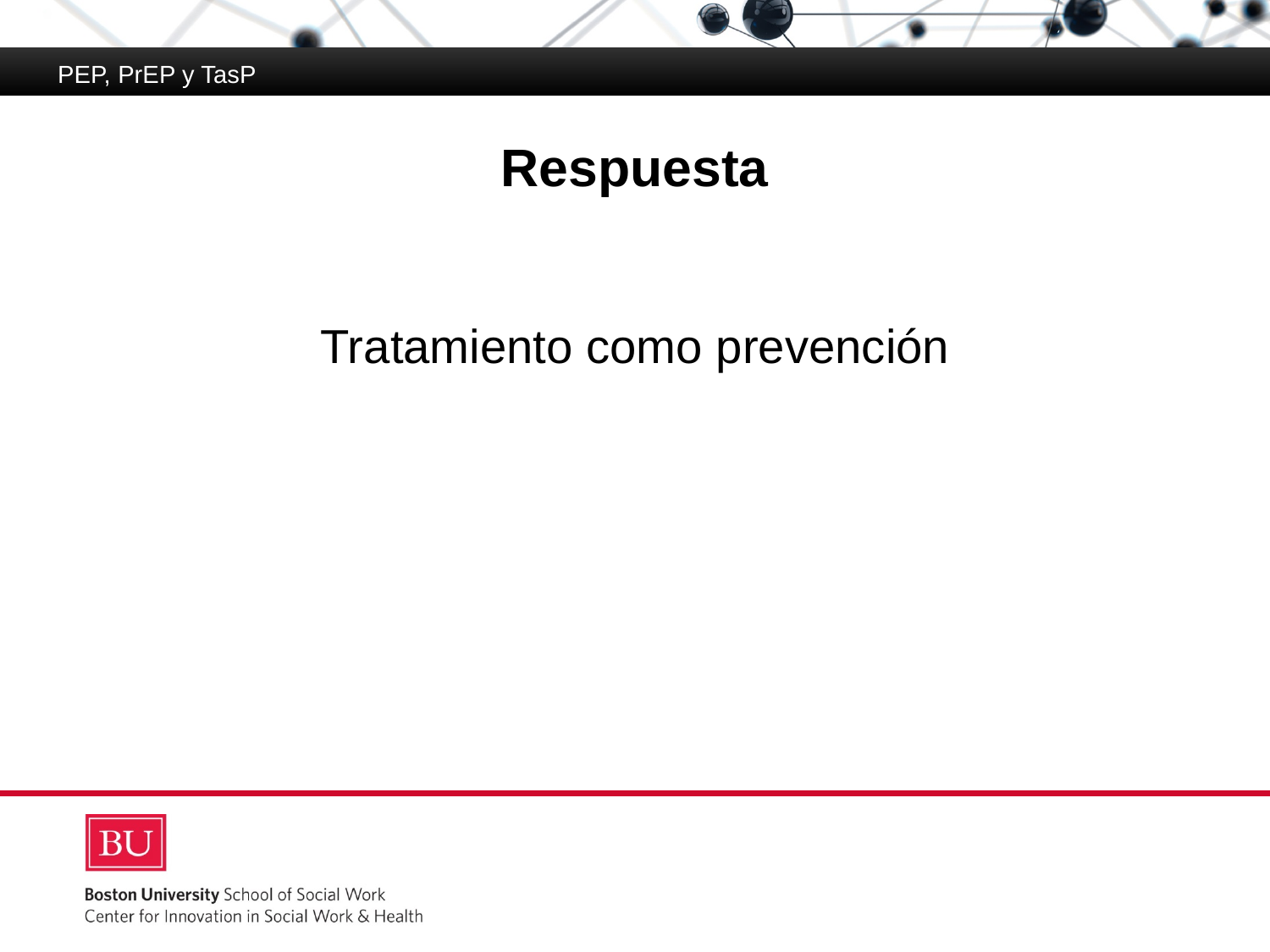

PEP, PrEP y TasP
# Respuesta

Tratamiento como prevención